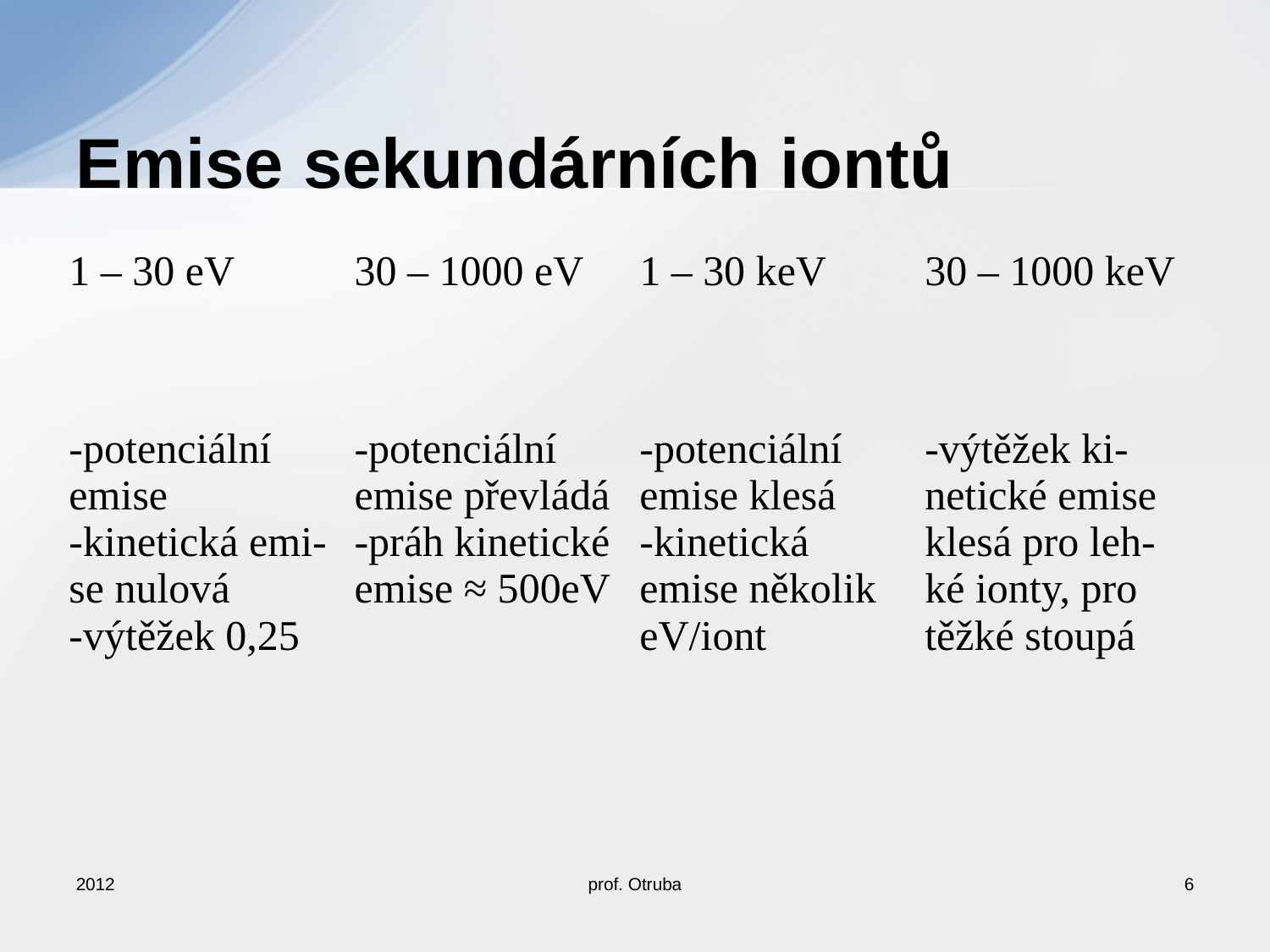

# Emise sekundárních iontů
| 1 – 30 eV | 30 – 1000 eV | 1 – 30 keV | 30 – 1000 keV |
| --- | --- | --- | --- |
| -potenciální emise -kinetická emi- se nulová -výtěžek 0,25 | -potenciální emise převládá -práh kinetické emise ≈ 500eV | -potenciální emise klesá -kinetická emise několik eV/iont | -výtěžek ki- netické emise klesá pro leh- ké ionty, pro těžké stoupá |
2012
prof. Otruba
6